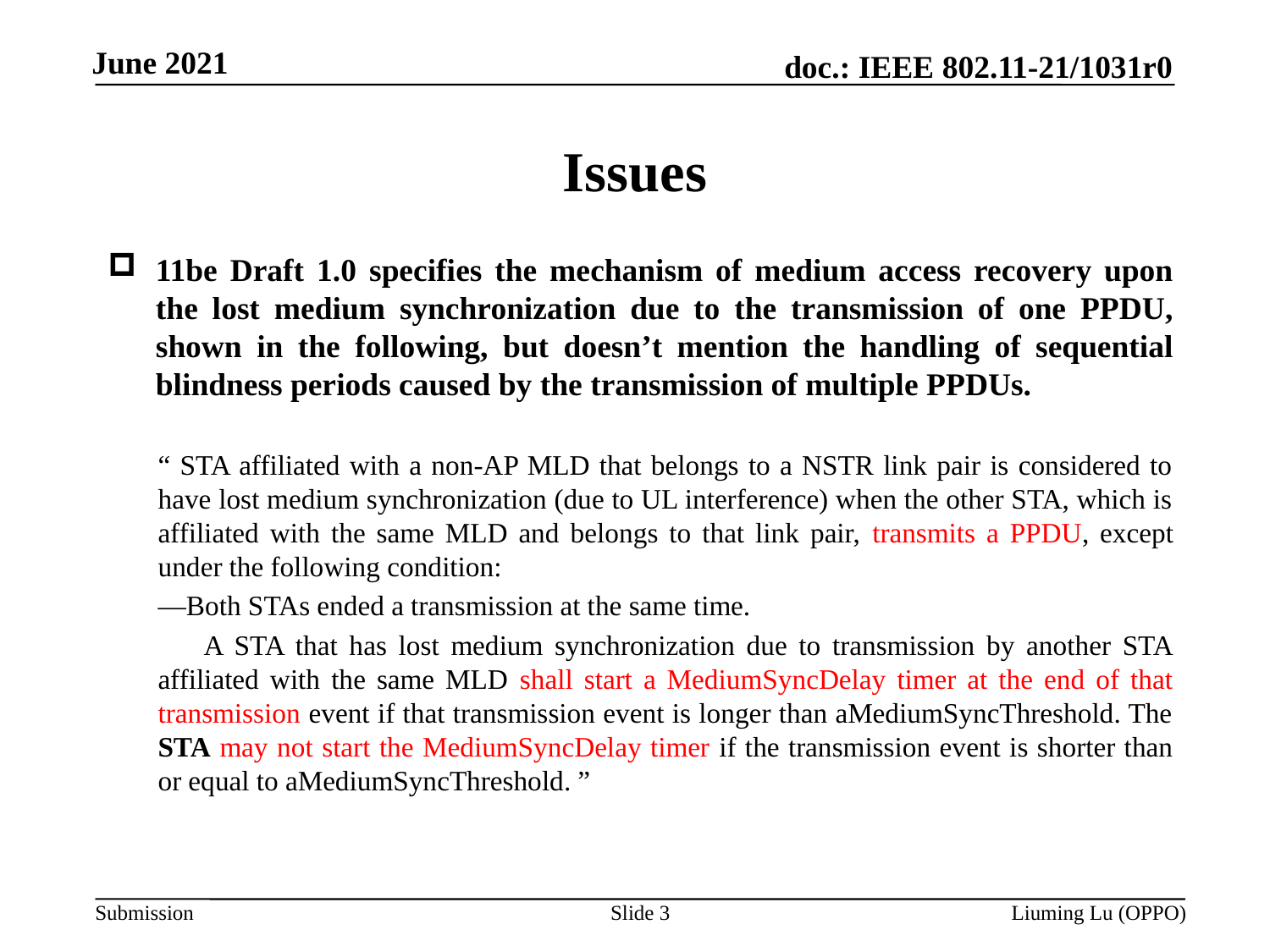

# Issues
11be Draft 1.0 specifies the mechanism of medium access recovery upon the lost medium synchronization due to the transmission of one PPDU, shown in the following, but doesn’t mention the handling of sequential blindness periods caused by the transmission of multiple PPDUs.

“ STA affiliated with a non-AP MLD that belongs to a NSTR link pair is considered to have lost medium synchronization (due to UL interference) when the other STA, which is affiliated with the same MLD and belongs to that link pair, transmits a PPDU, except under the following condition:
—Both STAs ended a transmission at the same time.
     A STA that has lost medium synchronization due to transmission by another STA affiliated with the same MLD shall start a MediumSyncDelay timer at the end of that transmission event if that transmission event is longer than aMediumSyncThreshold. The STA may not start the MediumSyncDelay timer if the transmission event is shorter than or equal to aMediumSyncThreshold. ”

Slide 3
Liuming Lu (OPPO)